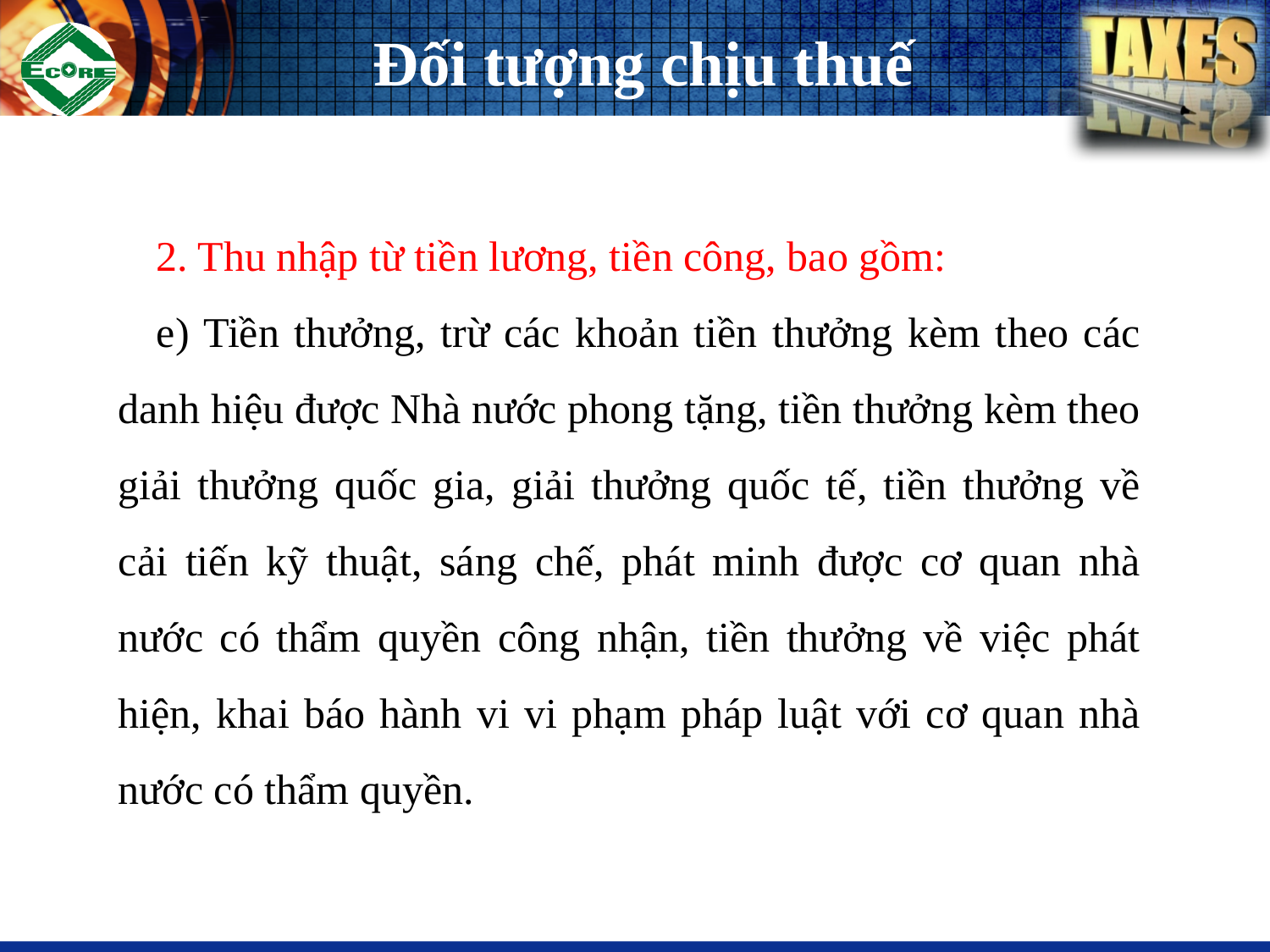

# Đối tượng chịu thuế
2. Thu nhập từ tiền lương, tiền công, bao gồm:
e) Tiền thưởng, trừ các khoản tiền thưởng kèm theo các danh hiệu được Nhà nước phong tặng, tiền thưởng kèm theo giải thưởng quốc gia, giải thưởng quốc tế, tiền thưởng về cải tiến kỹ thuật, sáng chế, phát minh được cơ quan nhà nước có thẩm quyền công nhận, tiền thưởng về việc phát hiện, khai báo hành vi vi phạm pháp luật với cơ quan nhà nước có thẩm quyền.